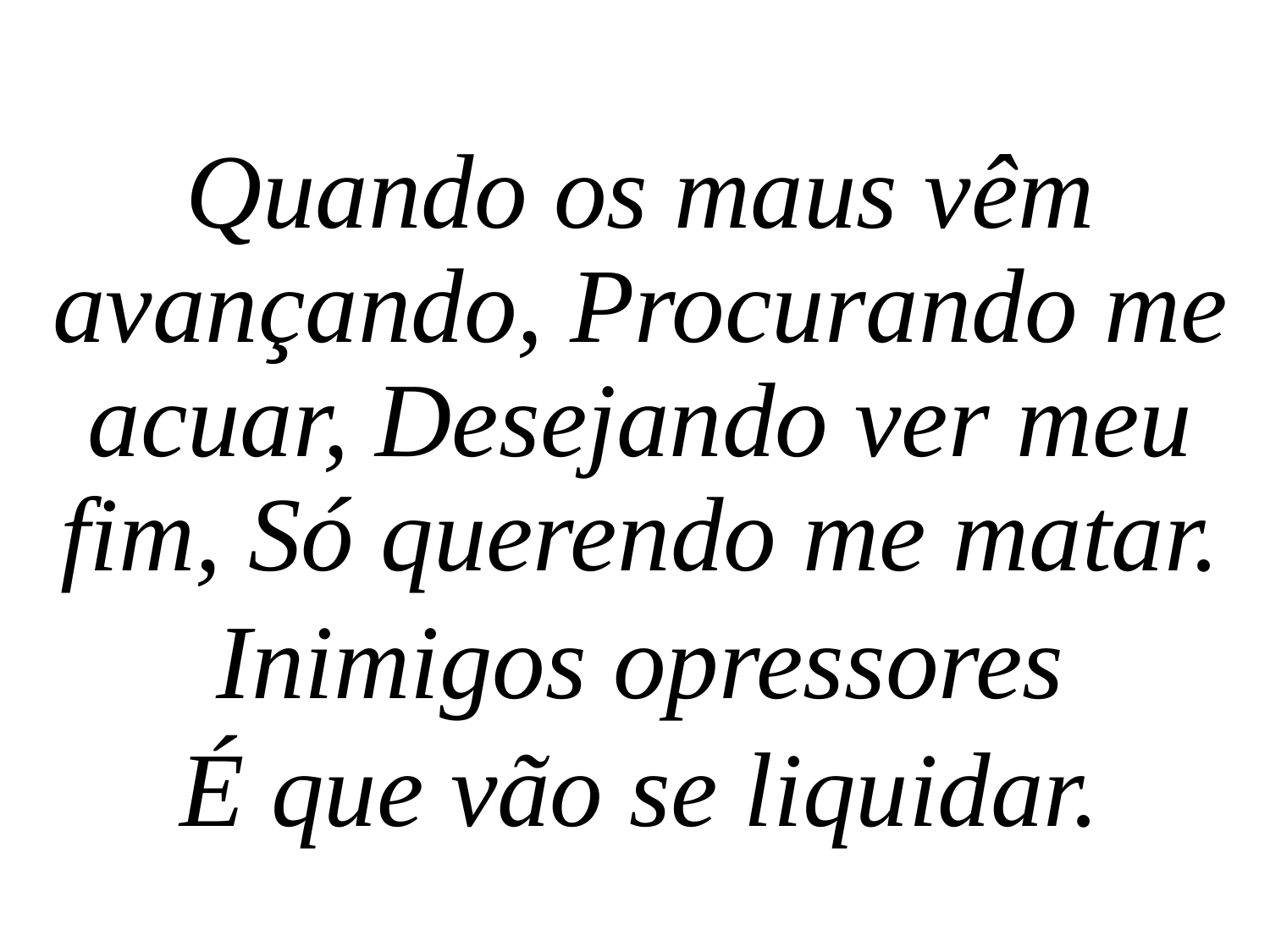

Quando os maus vêm avançando, Procurando me acuar, Desejando ver meu fim, Só querendo me matar.
Inimigos opressores
É que vão se liquidar.